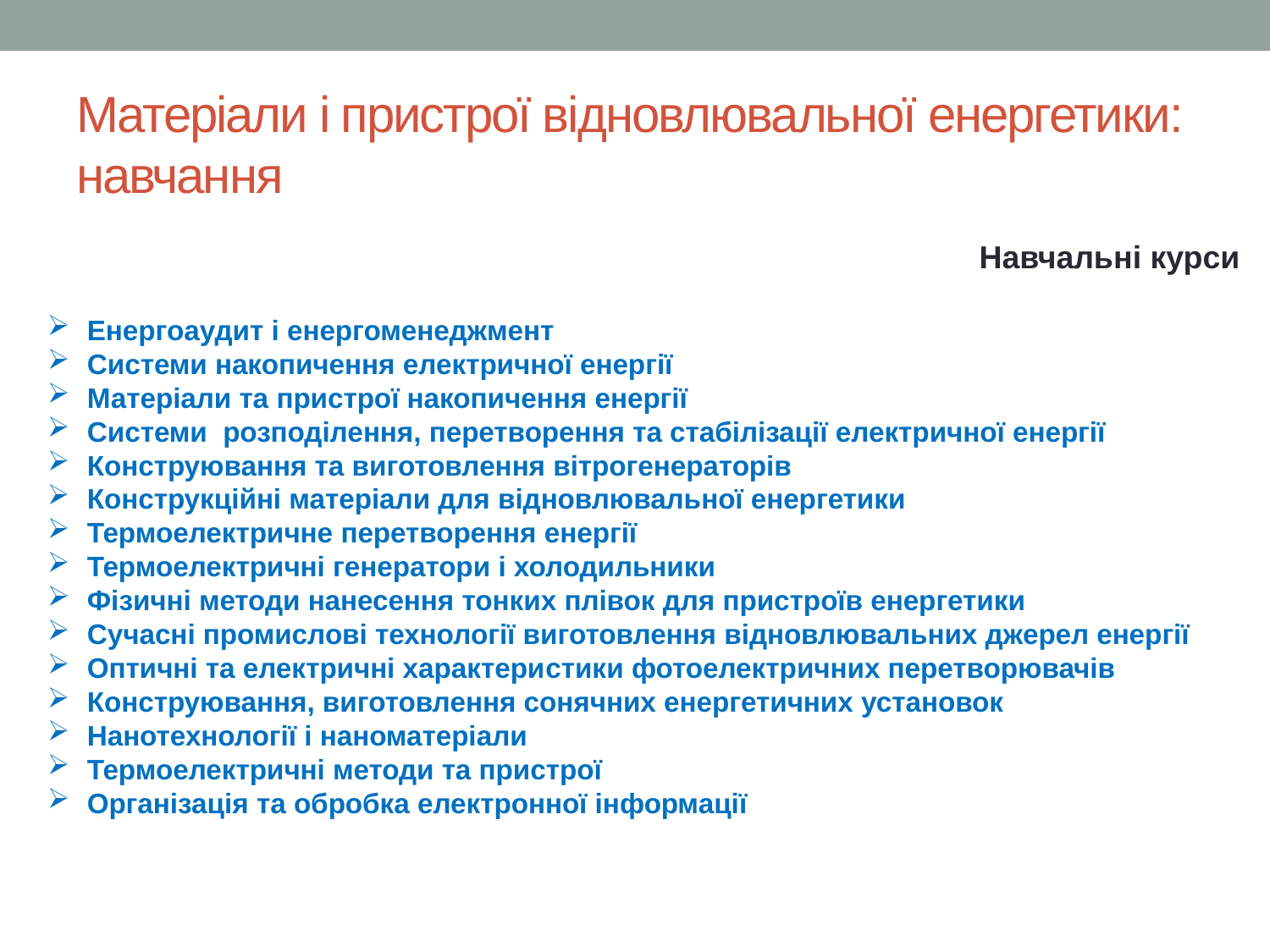

# Матеріали і пристрої відновлювальної енергетики: навчання
Навчальні курси
Енергоаудит і енергоменеджмент
Системи накопичення електричної енергії
Матеріали та пристрої накопичення енергії
Системи  розподілення, перетворення та стабілізації електричної енергії
Конструювання та виготовлення вітрогенераторів
Конструкційні матеріали для відновлювальної енергетики
Термоелектричне перетворення енергії
Термоелектричні генератори і холодильники
Фізичні методи нанесення тонких плівок для пристроїв енергетики
Сучасні промислові технології виготовлення відновлювальних джерел енергії
Оптичні та електричні характериcтики фотоелектричних перетворювачів
Конструювання, виготовлення сонячних енергетичних установок
Нанотехнології і наноматеріали
Термоелектричні методи та пристрої
Організація та обробка електронної інформації